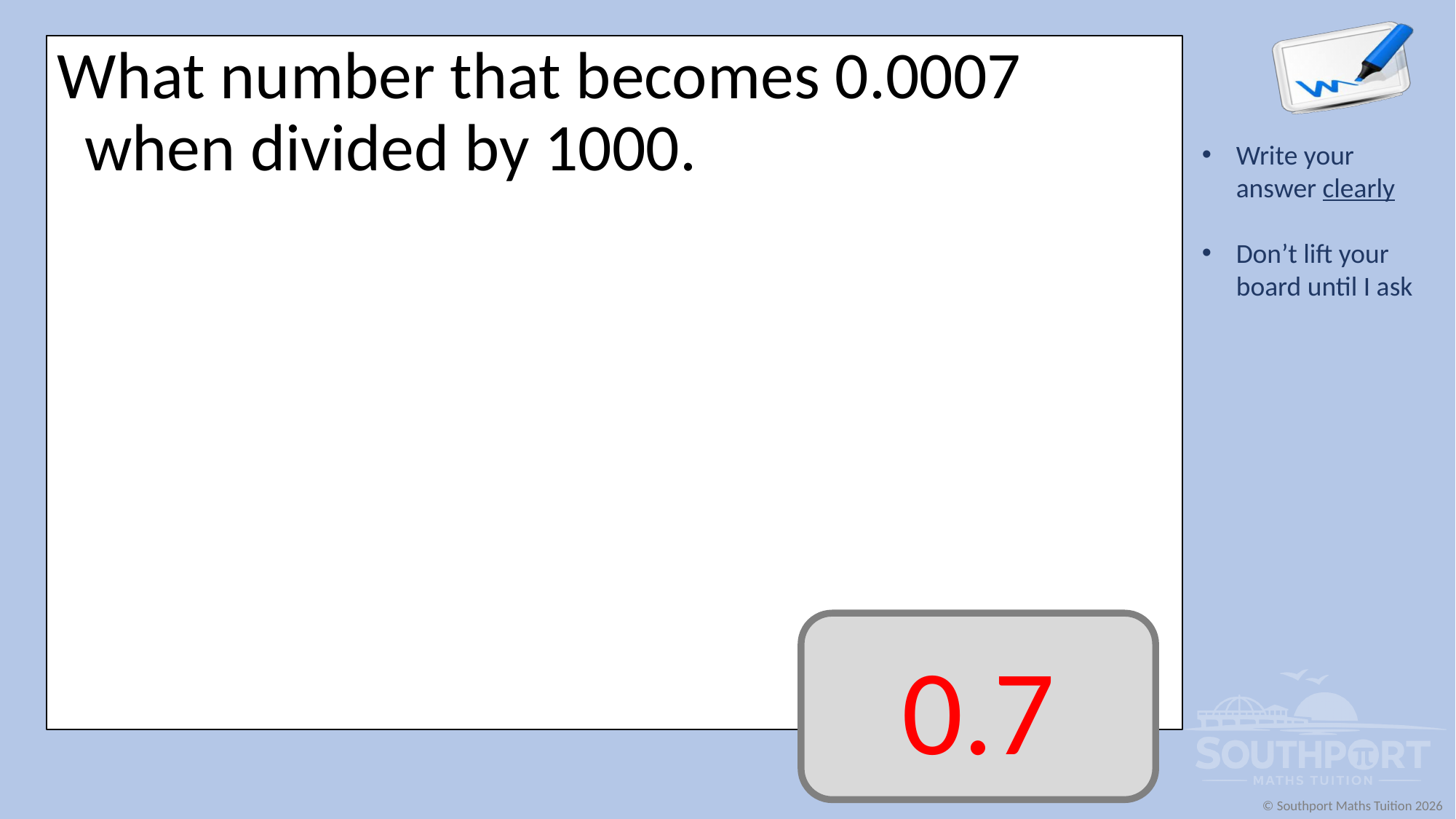

What number that becomes 0.0007 when divided by 1000.
0.7